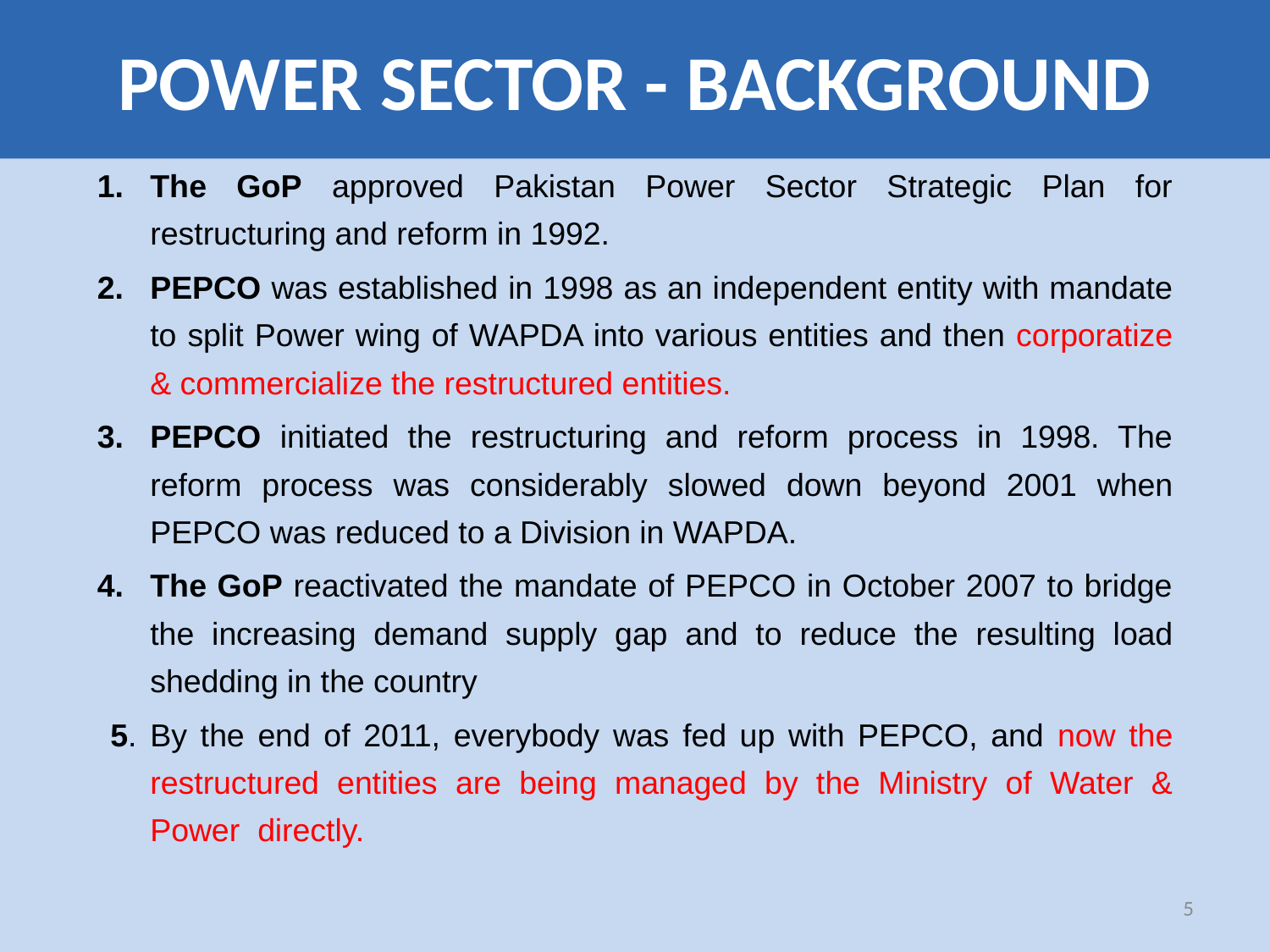

POWER SECTOR - BACKGROUND

The GoP approved Pakistan Power Sector Strategic Plan for restructuring and reform in 1992.
PEPCO was established in 1998 as an independent entity with mandate to split Power wing of WAPDA into various entities and then corporatize & commercialize the restructured entities.
PEPCO initiated the restructuring and reform process in 1998. The reform process was considerably slowed down beyond 2001 when PEPCO was reduced to a Division in WAPDA.
The GoP reactivated the mandate of PEPCO in October 2007 to bridge the increasing demand supply gap and to reduce the resulting load shedding in the country
 5. By the end of 2011, everybody was fed up with PEPCO, and now the restructured entities are being managed by the Ministry of Water & Power  directly.

5